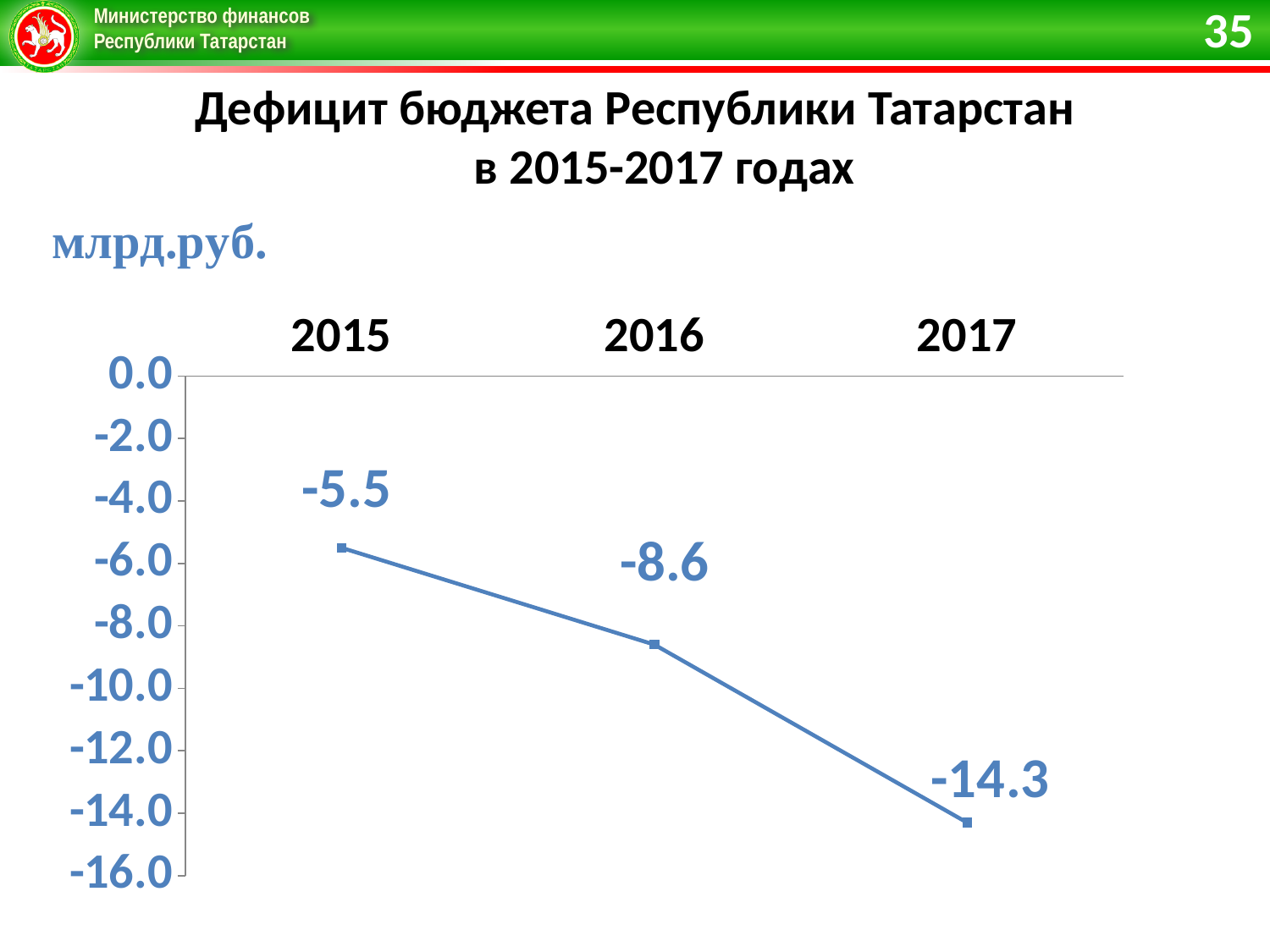

35
Дефицит бюджета Республики Татарстан
 в 2015-2017 годах

### Chart

| Category | Всего |
|---|---|
| 2015 | -5.5 |
| 2016 | -8.6 |
| 2017 | -14.3 |